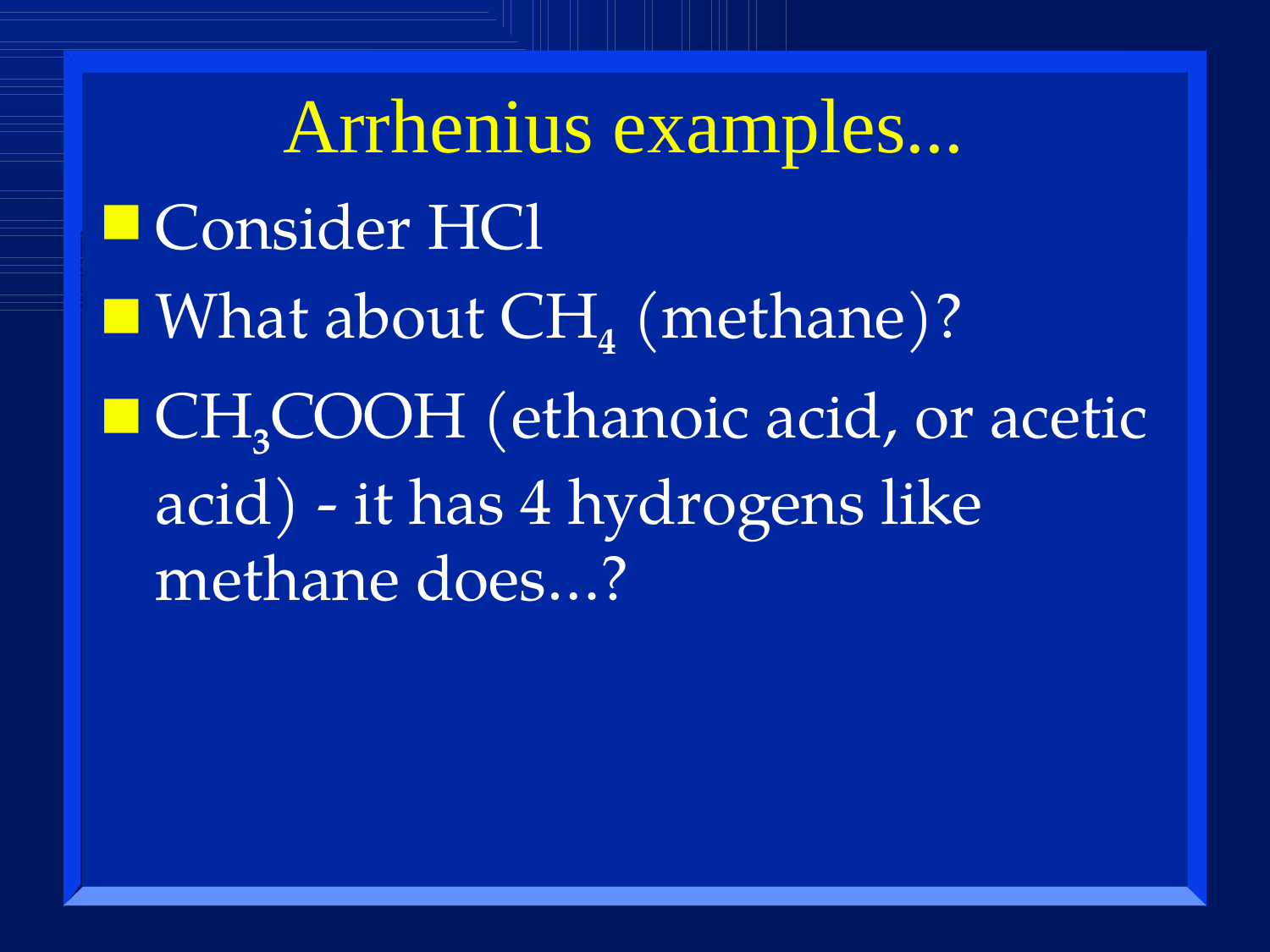

# Arrhenius examples...
Consider HCl
What about CH4 (methane)?
CH3COOH (ethanoic acid, or acetic acid) - it has 4 hydrogens like methane does…?